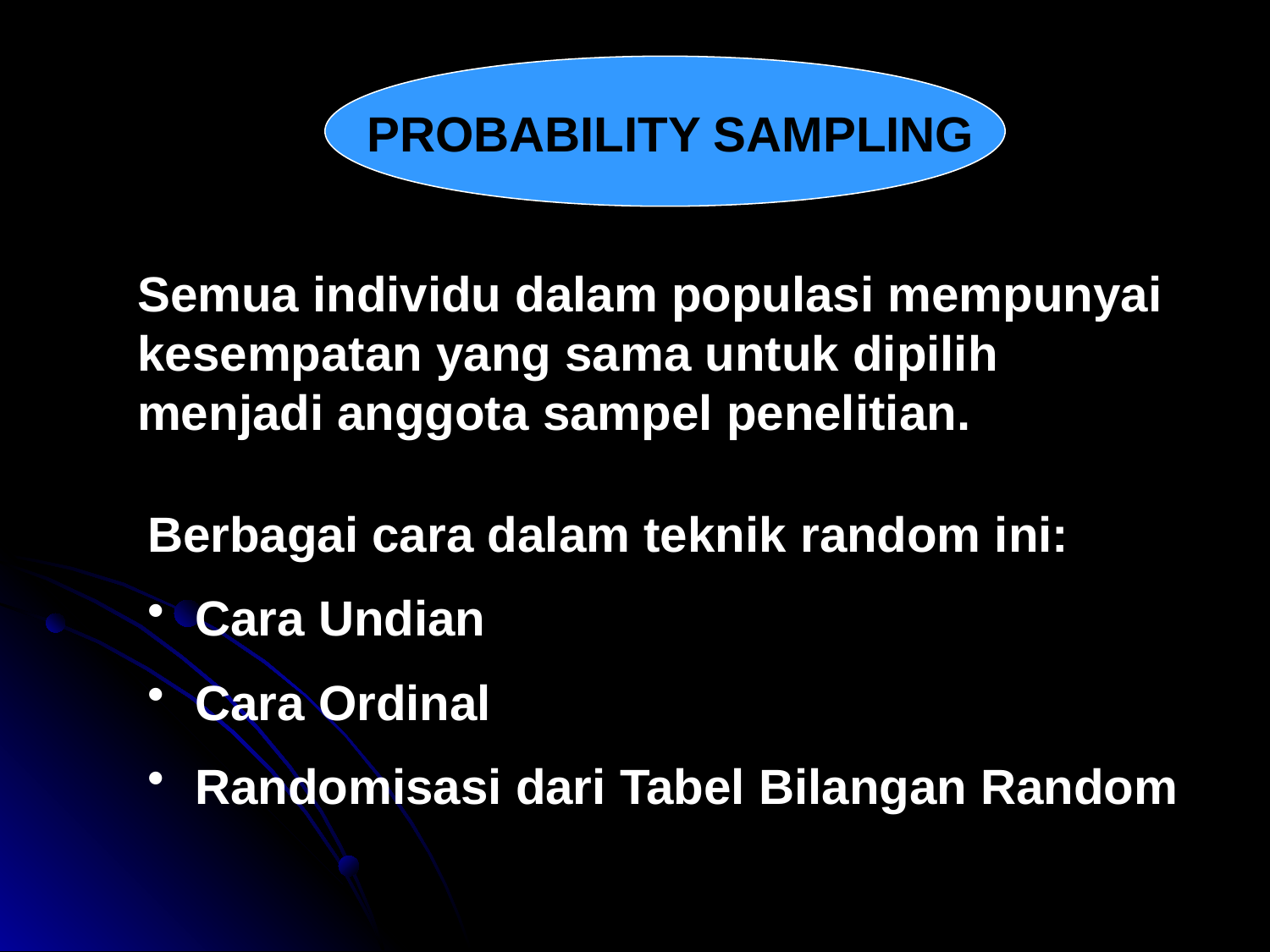

PROBABILITY SAMPLING
Semua individu dalam populasi mempunyai kesempatan yang sama untuk dipilih menjadi anggota sampel penelitian.
Berbagai cara dalam teknik random ini:
Cara Undian
Cara Ordinal
Randomisasi dari Tabel Bilangan Random